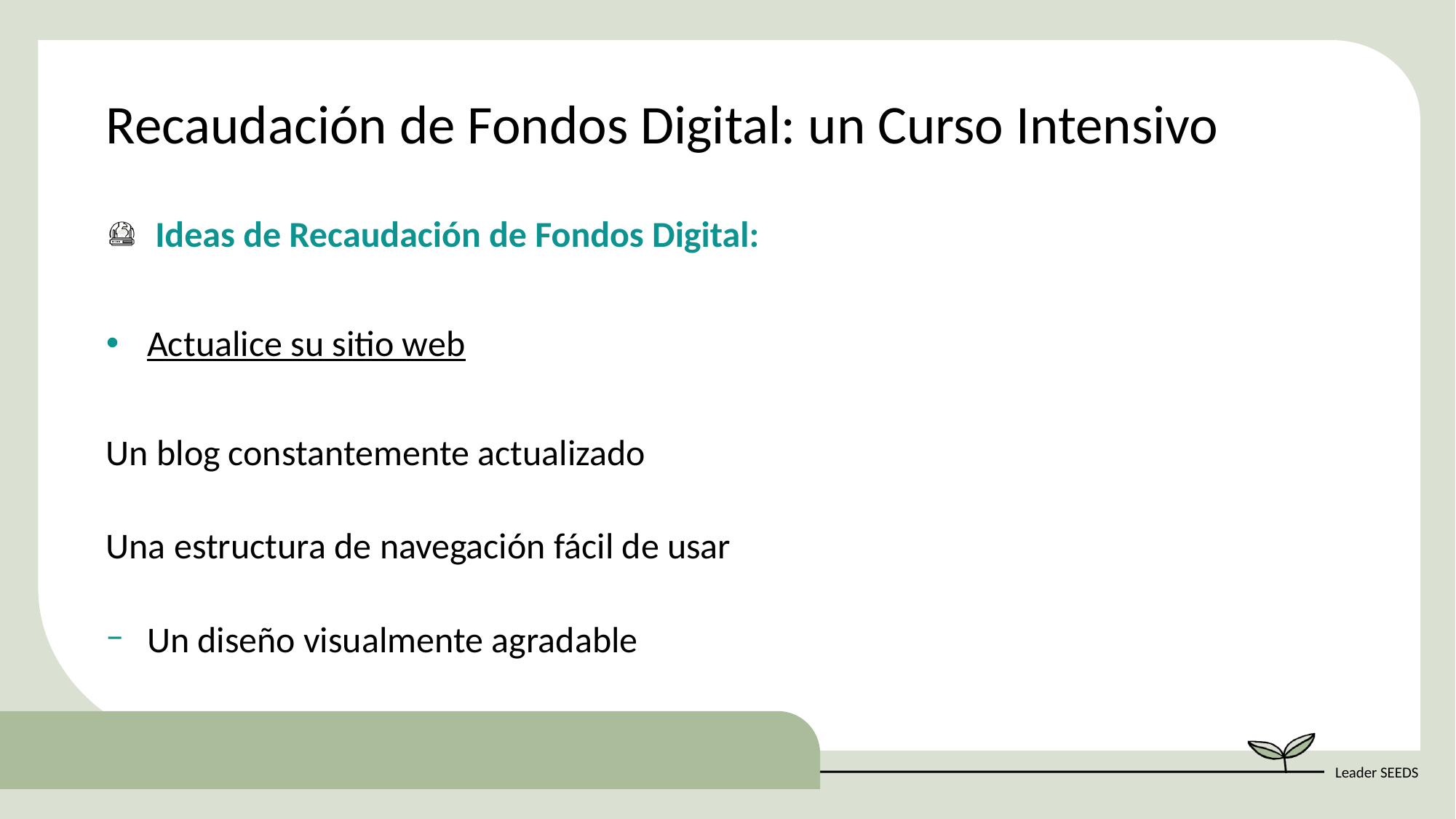

Recaudación de Fondos Digital: un Curso Intensivo

 Ideas de Recaudación de Fondos Digital:

Actualice su sitio web

Un blog constantemente actualizado
Una estructura de navegación fácil de usar
Un diseño visualmente agradable